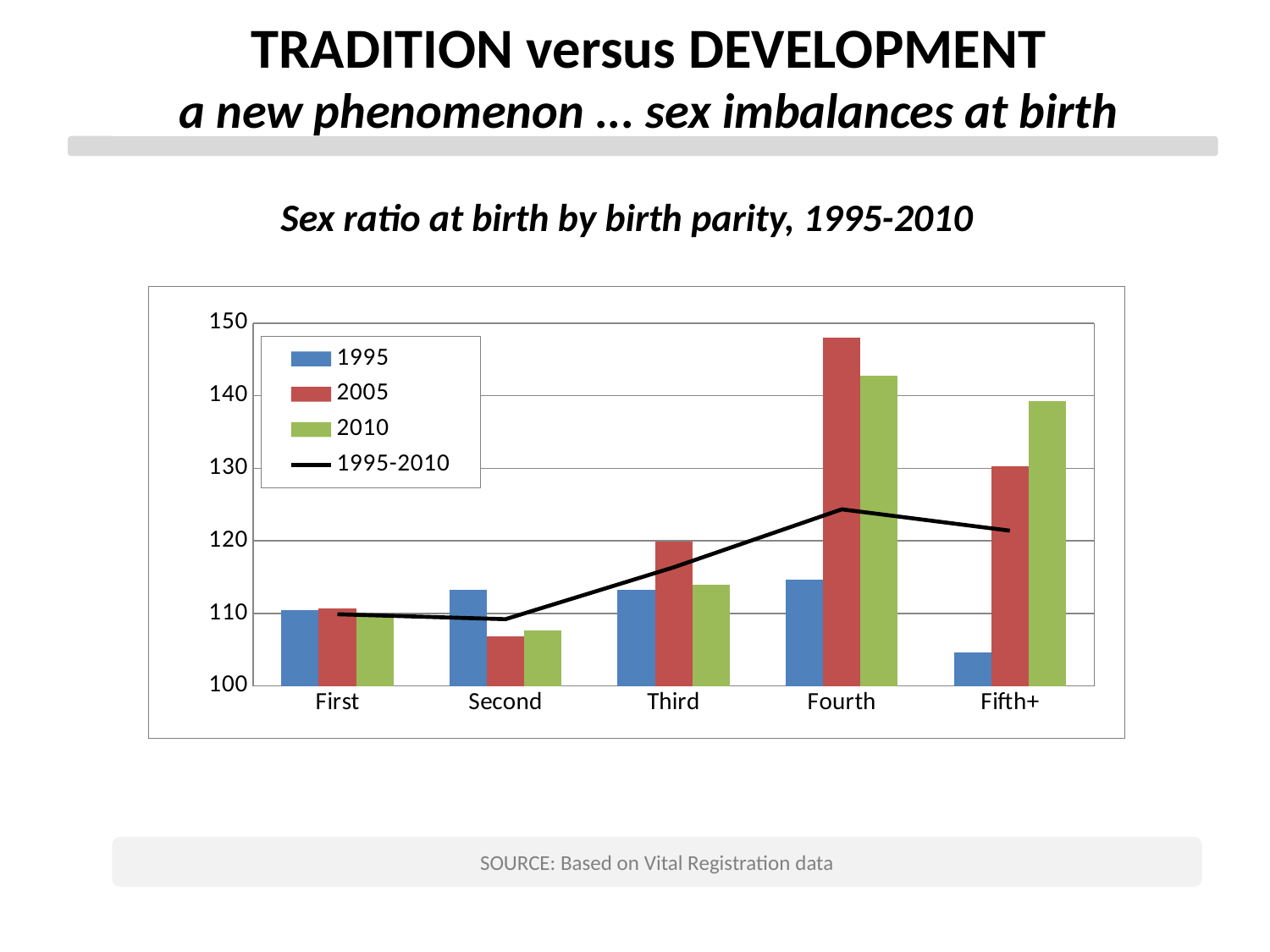

TRADITION versus DEVELOPMENT
a new phenomenon ... sex imbalances at birth

Sex ratio at birth by birth parity, 1995-2010

### Chart

| Category | 1995 | 2005 | 2010 | 1995-2010 |
|---|---|---|---|---|
| First | 110.4329189884269 | 110.63441905687894 | 109.7031599106288 | 109.894602002468 |
| Second | 113.23826860841424 | 106.81307279958416 | 107.6213890596189 | 109.21134180353295 |
| Third | 113.2758297393587 | 119.9557522123885 | 113.9767054908486 | 116.35094427065228 |
| Fourth | 114.66953250940307 | 148.05653710247478 | 142.72151898734177 | 124.35442065853893 |
| Fifth+ | 104.66830466830469 | 130.26706231453997 | 139.23076923076783 | 121.40213368168953 |
SOURCE: Based on Vital Registration data